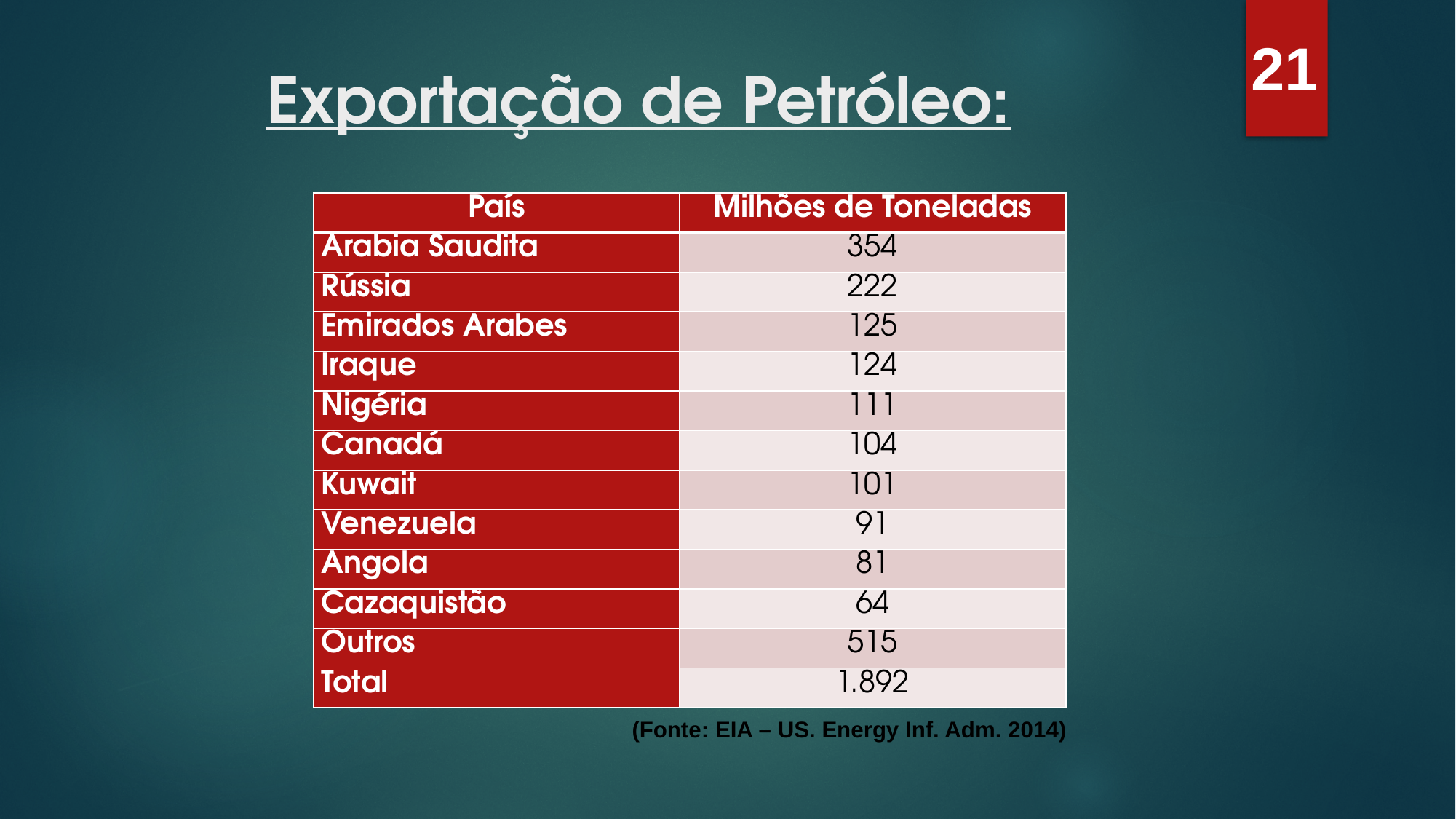

21
# Exportação de Petróleo:
| País | Milhões de Toneladas |
| --- | --- |
| Arabia Saudita | 354 |
| Rússia | 222 |
| Emirados Arabes | 125 |
| Iraque | 124 |
| Nigéria | 111 |
| Canadá | 104 |
| Kuwait | 101 |
| Venezuela | 91 |
| Angola | 81 |
| Cazaquistão | 64 |
| Outros | 515 |
| Total | 1.892 |
(Fonte: EIA – US. Energy Inf. Adm. 2014)